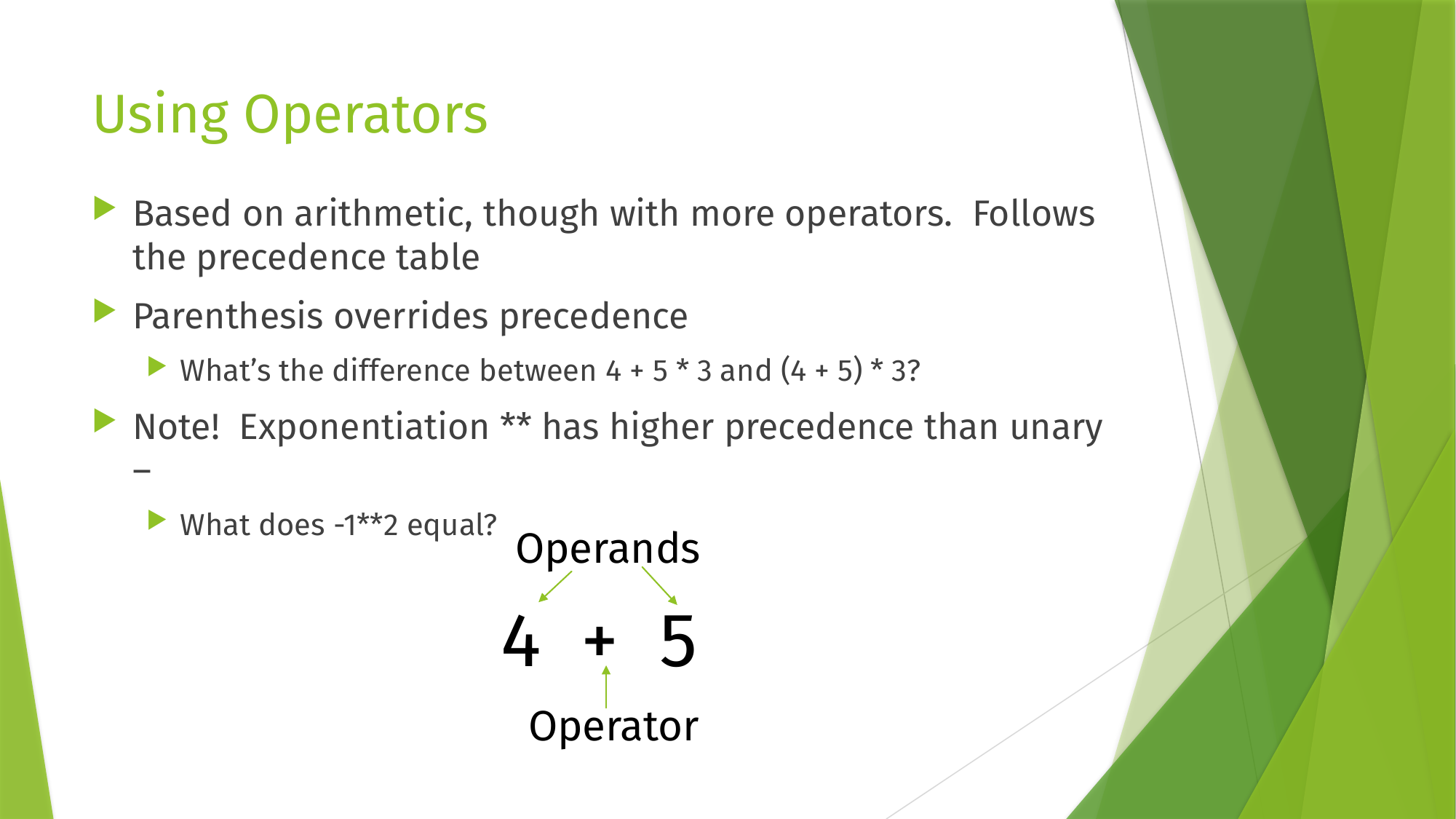

# Using Operators
Based on arithmetic, though with more operators.  Follows the precedence table
Parenthesis overrides precedence
What’s the difference between 4 + 5 * 3 and (4 + 5) * 3?
Note!  Exponentiation ** has higher precedence than unary –
What does -1**2 equal?

Operands
4  +  5
Operator